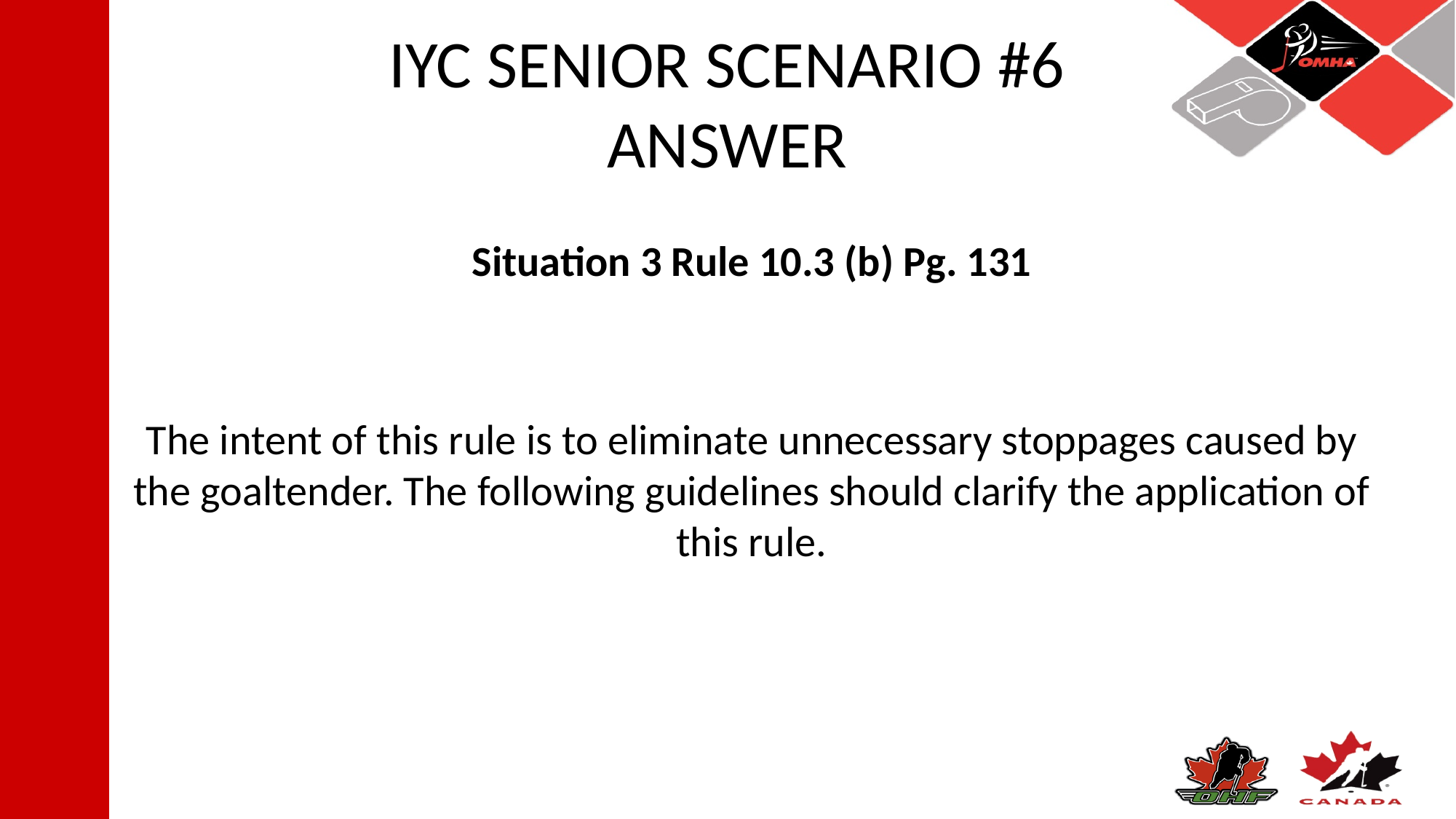

# IYC SENIOR SCENARIO #6 ANSWER
Situation 3 Rule 10.3 (b) Pg. 131

The intent of this rule is to eliminate unnecessary stoppages caused by the goaltender. The following guidelines should clarify the application of this rule.